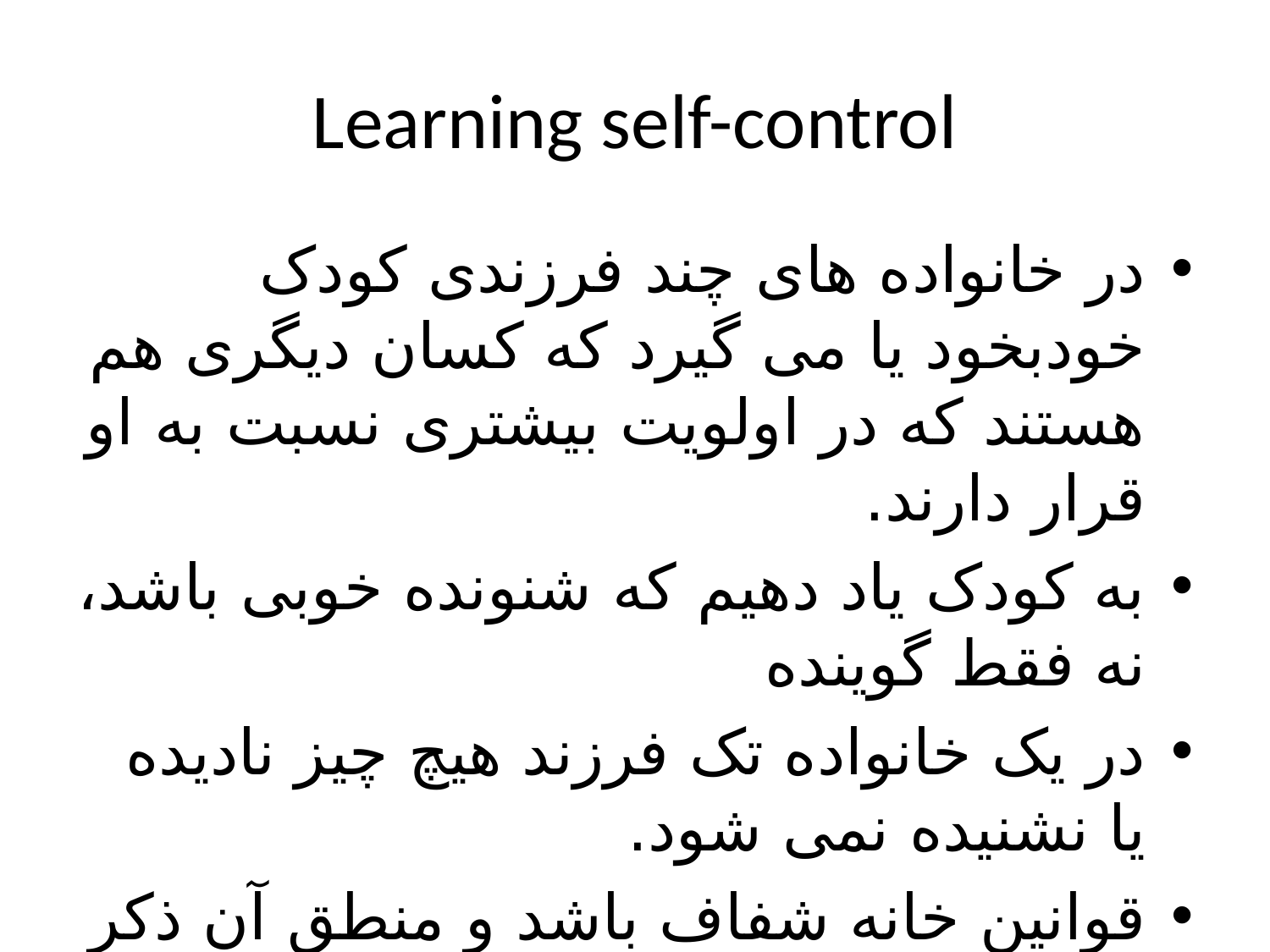

# Learning self-control
در خانواده های چند فرزندی کودک خودبخود یا می گیرد که کسان دیگری هم هستند که در اولویت بیشتری نسبت به او قرار دارند.
به کودک یاد دهیم که شنونده خوبی باشد، نه فقط گوینده
در یک خانواده تک فرزند هیچ چیز نادیده یا نشنیده نمی شود.
قوانین خانه شفاف باشد و منطق آن ذکر شود